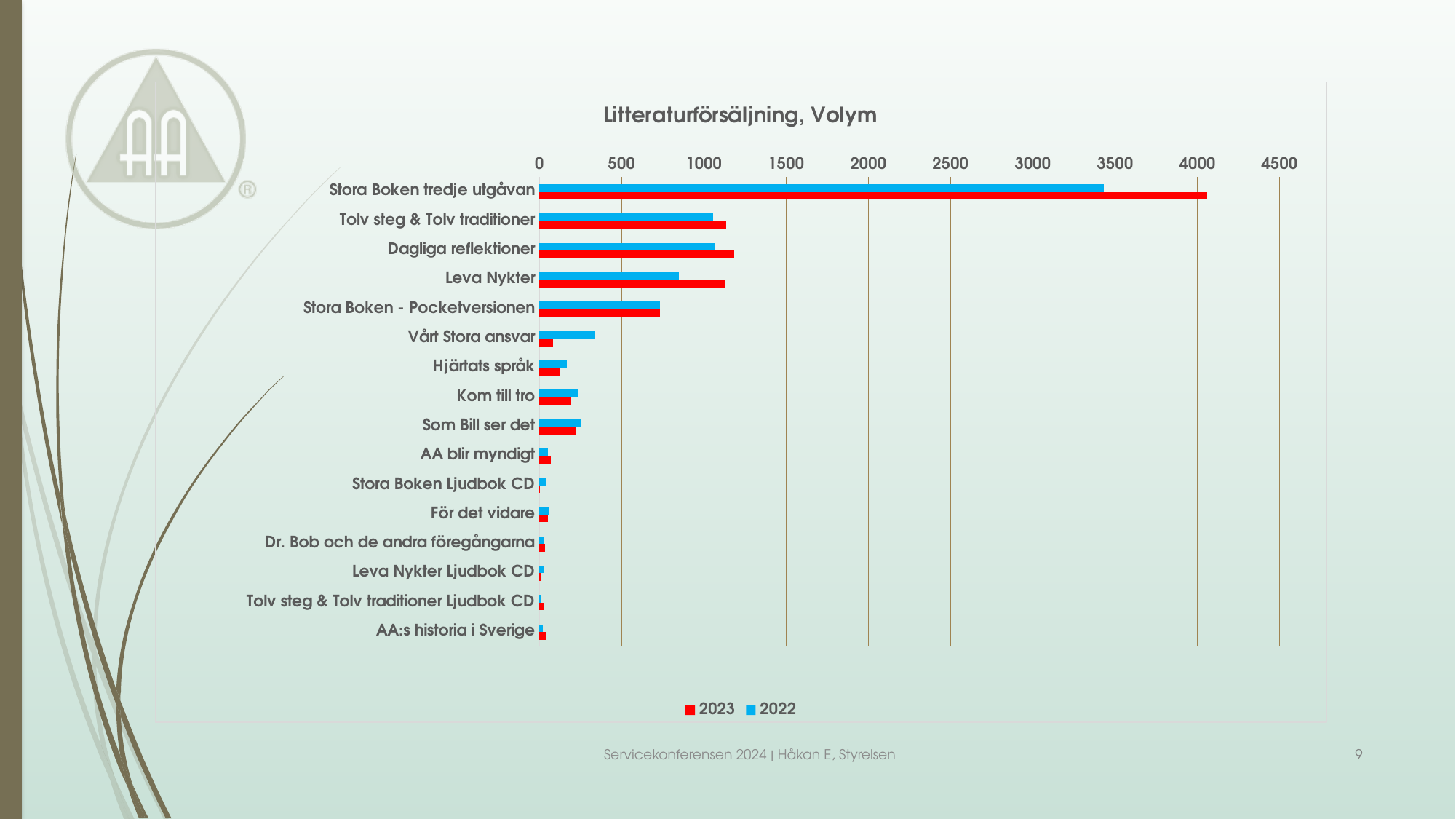

### Chart: Litteraturförsäljning, Volym

| Category | 2022 | 2023 |
|---|---|---|
| Stora Boken tredje utgåvan | 3430.0 | 4060.0 |
| Tolv steg & Tolv traditioner | 1054.0 | 1137.0 |
| Dagliga reflektioner | 1068.0 | 1184.0 |
| Leva Nykter | 849.0 | 1130.0 |
| Stora Boken - Pocketversionen | 731.0 | 731.0 |
| Vårt Stora ansvar | 339.0 | 81.0 |
| Hjärtats språk | 165.0 | 122.0 |
| Kom till tro | 239.0 | 192.0 |
| Som Bill ser det | 251.0 | 218.0 |
| AA blir myndigt | 51.0 | 68.0 |
| Stora Boken Ljudbok CD | 41.0 | 4.0 |
| För det vidare | 55.0 | 52.0 |
| Dr. Bob och de andra föregångarna | 29.0 | 33.0 |
| Leva Nykter Ljudbok CD | 24.0 | 7.0 |
| Tolv steg & Tolv traditioner Ljudbok CD | 14.0 | 26.0 |
| AA:s historia i Sverige | 21.0 | 44.0 |
Servicekonferensen 2024 | Håkan E, Styrelsen
9